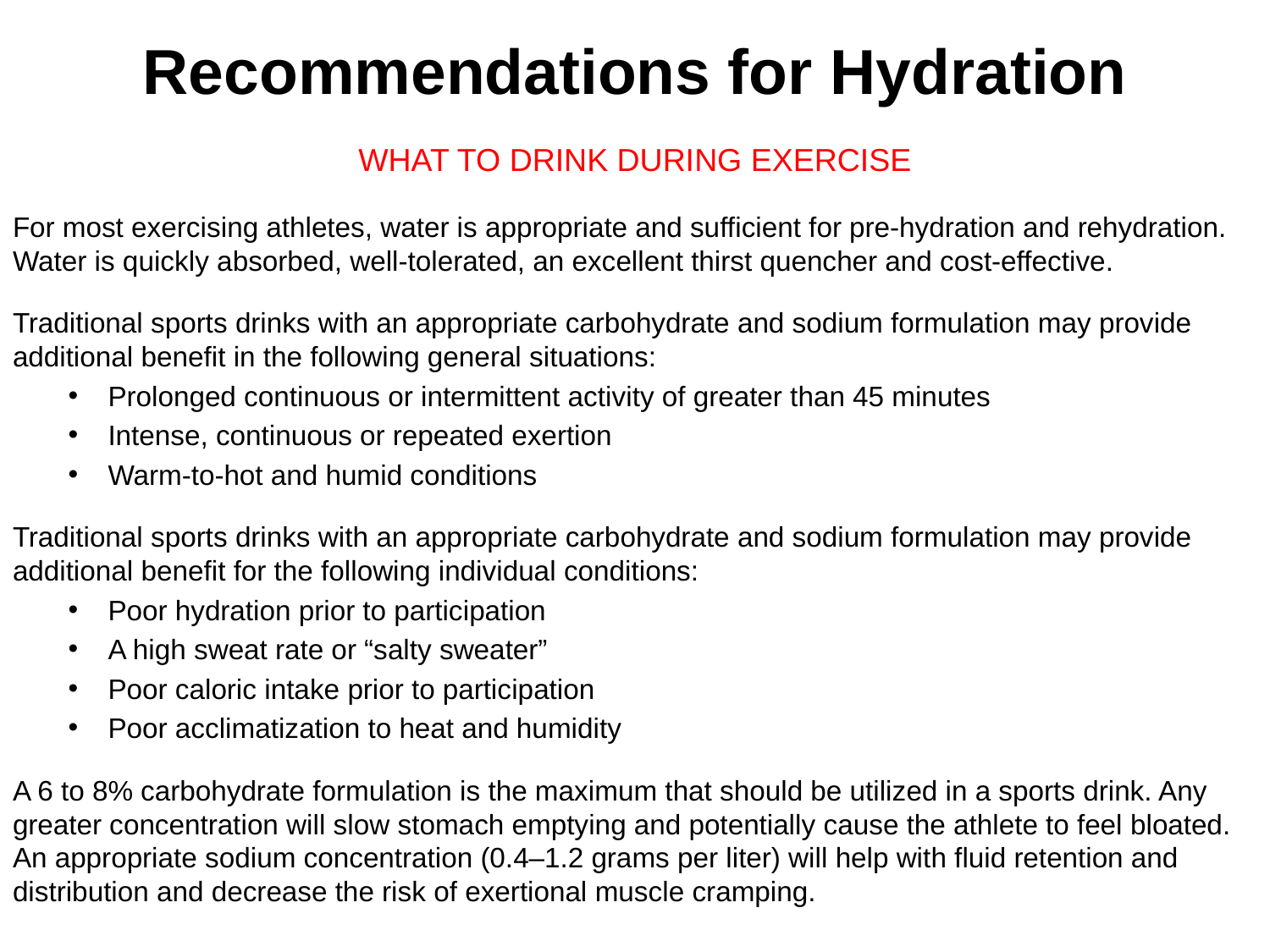

# Recommendations for Hydration
WHAT TO DRINK DURING EXERCISE

For most exercising athletes, water is appropriate and sufficient for pre-hydration and rehydration. Water is quickly absorbed, well-tolerated, an excellent thirst quencher and cost-effective.

Traditional sports drinks with an appropriate carbohydrate and sodium formulation may provide additional benefit in the following general situations:
Prolonged continuous or intermittent activity of greater than 45 minutes
Intense, continuous or repeated exertion
Warm-to-hot and humid conditions

Traditional sports drinks with an appropriate carbohydrate and sodium formulation may provide additional benefit for the following individual conditions:
Poor hydration prior to participation
A high sweat rate or “salty sweater”
Poor caloric intake prior to participation
Poor acclimatization to heat and humidity

A 6 to 8% carbohydrate formulation is the maximum that should be utilized in a sports drink. Any greater concentration will slow stomach emptying and potentially cause the athlete to feel bloated. An appropriate sodium concentration (0.4–1.2 grams per liter) will help with fluid retention and distribution and decrease the risk of exertional muscle cramping.